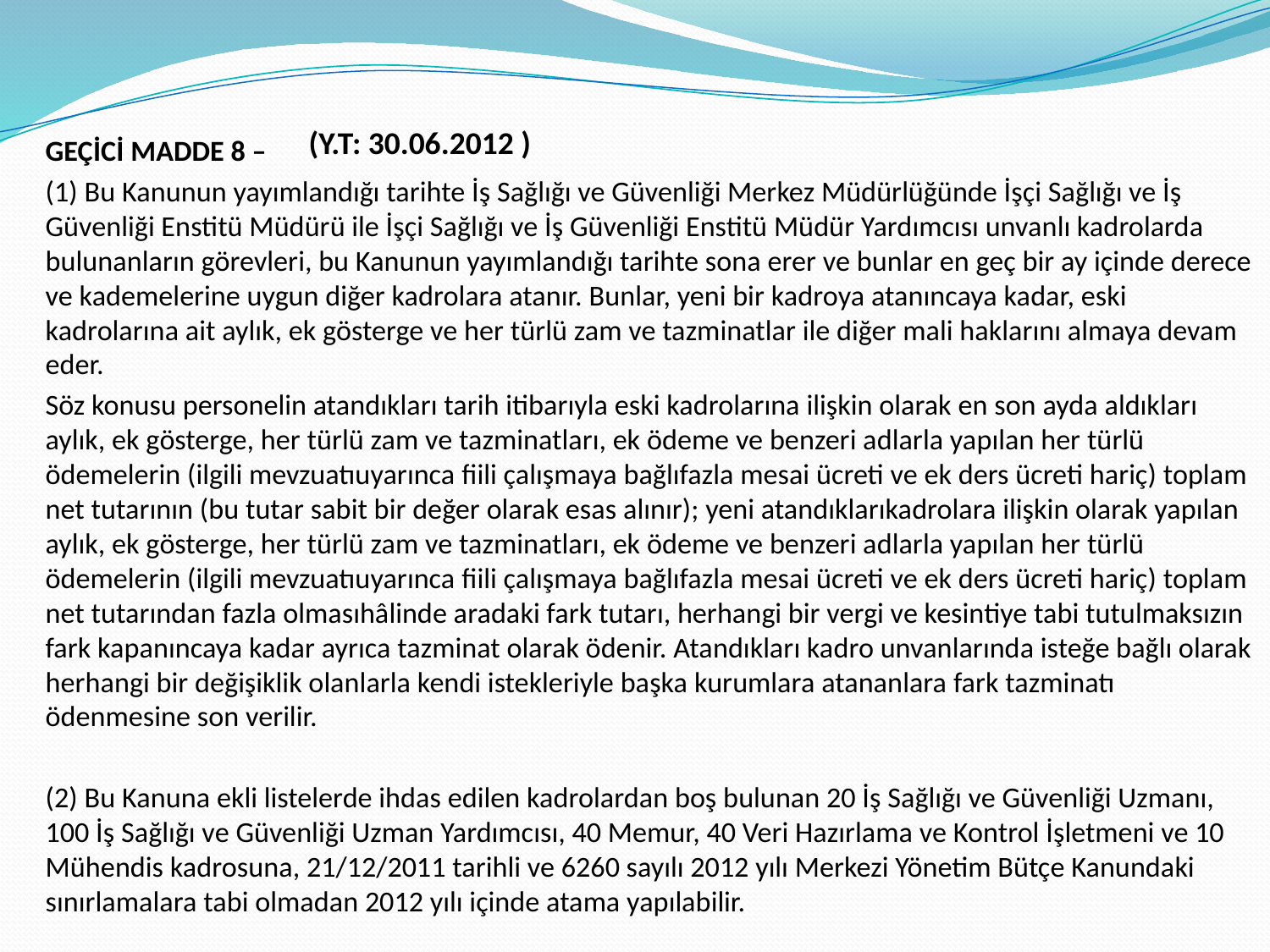

(Y.T: 30.06.2012 )
GEÇİCİ MADDE 8 –
(1) Bu Kanunun yayımlandığı tarihte İş Sağlığı ve Güvenliği Merkez Müdürlüğünde İşçi Sağlığı ve İş Güvenliği Enstitü Müdürü ile İşçi Sağlığı ve İş Güvenliği Enstitü Müdür Yardımcısı unvanlı kadrolarda bulunanların görevleri, bu Kanunun yayımlandığı tarihte sona erer ve bunlar en geç bir ay içinde derece ve kademelerine uygun diğer kadrolara atanır. Bunlar, yeni bir kadroya atanıncaya kadar, eski kadrolarına ait aylık, ek gösterge ve her türlü zam ve tazminatlar ile diğer mali haklarını almaya devam eder.
Söz konusu personelin atandıkları tarih itibarıyla eski kadrolarına ilişkin olarak en son ayda aldıkları aylık, ek gösterge, her türlü zam ve tazminatları, ek ödeme ve benzeri adlarla yapılan her türlü ödemelerin (ilgili mevzuatıuyarınca fiili çalışmaya bağlıfazla mesai ücreti ve ek ders ücreti hariç) toplam net tutarının (bu tutar sabit bir değer olarak esas alınır); yeni atandıklarıkadrolara ilişkin olarak yapılan aylık, ek gösterge, her türlü zam ve tazminatları, ek ödeme ve benzeri adlarla yapılan her türlü ödemelerin (ilgili mevzuatıuyarınca fiili çalışmaya bağlıfazla mesai ücreti ve ek ders ücreti hariç) toplam net tutarından fazla olmasıhâlinde aradaki fark tutarı, herhangi bir vergi ve kesintiye tabi tutulmaksızın fark kapanıncaya kadar ayrıca tazminat olarak ödenir. Atandıkları kadro unvanlarında isteğe bağlı olarak herhangi bir değişiklik olanlarla kendi istekleriyle başka kurumlara atananlara fark tazminatı ödenmesine son verilir.

(2) Bu Kanuna ekli listelerde ihdas edilen kadrolardan boş bulunan 20 İş Sağlığı ve Güvenliği Uzmanı, 100 İş Sağlığı ve Güvenliği Uzman Yardımcısı, 40 Memur, 40 Veri Hazırlama ve Kontrol İşletmeni ve 10 Mühendis kadrosuna, 21/12/2011 tarihli ve 6260 sayılı 2012 yılı Merkezi Yönetim Bütçe Kanundaki sınırlamalara tabi olmadan 2012 yılı içinde atama yapılabilir.